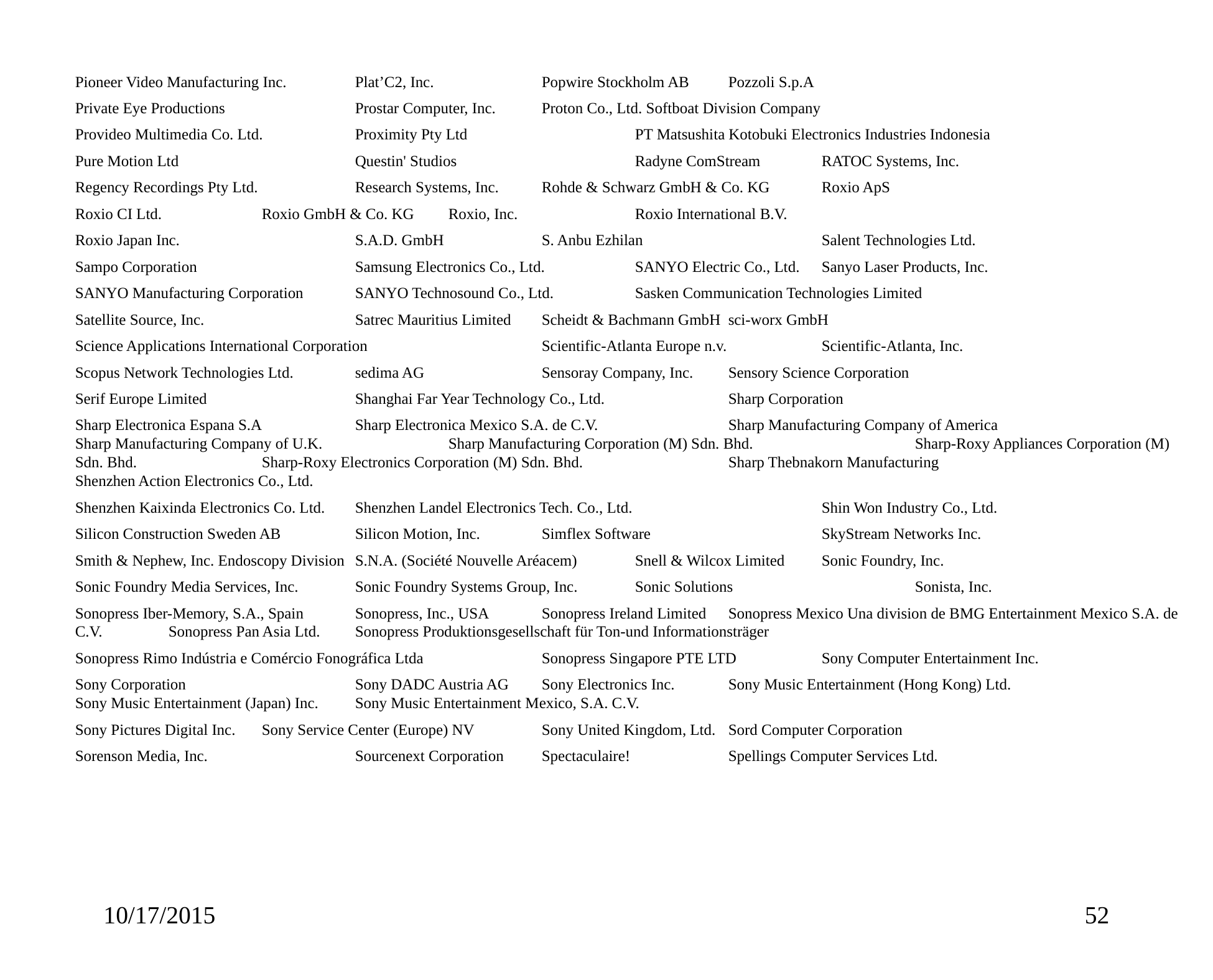

Pioneer Video Manufacturing Inc. 	Plat’C2, Inc. 		Popwire Stockholm AB 	Pozzoli S.p.A
Private Eye Productions 		Prostar Computer, Inc. 	Proton Co., Ltd. Softboat Division Company
Provideo Multimedia Co. Ltd. 	Proximity Pty Ltd 		PT Matsushita Kotobuki Electronics Industries Indonesia
Pure Motion Ltd 		Questin' Studios 		Radyne ComStream 	RATOC Systems, Inc.
Regency Recordings Pty Ltd. 	Research Systems, Inc. 	Rohde & Schwarz GmbH & Co. KG 	Roxio ApS
Roxio CI Ltd. 		Roxio GmbH & Co. KG 	Roxio, Inc. 		Roxio International B.V.
Roxio Japan Inc. 		S.A.D. GmbH 		S. Anbu Ezhilan 		Salent Technologies Ltd.
Sampo Corporation 		Samsung Electronics Co., Ltd. 	SANYO Electric Co., Ltd. 	Sanyo Laser Products, Inc.
SANYO Manufacturing Corporation 	SANYO Technosound Co., Ltd. 	Sasken Communication Technologies Limited
Satellite Source, Inc. 		Satrec Mauritius Limited 	Scheidt & Bachmann GmbH 	sci-worx GmbH
Science Applications International Corporation 		Scientific-Atlanta Europe n.v. 	Scientific-Atlanta, Inc.
Scopus Network Technologies Ltd. 	sedima AG 		Sensoray Company, Inc. 	Sensory Science Corporation
Serif Europe Limited 		Shanghai Far Year Technology Co., Ltd. 		Sharp Corporation
Sharp Electronica Espana S.A 	Sharp Electronica Mexico S.A. de C.V. 		Sharp Manufacturing Company of America 			Sharp Manufacturing Company of U.K. 		Sharp Manufacturing Corporation (M) Sdn. Bhd. 		Sharp-Roxy Appliances Corporation (M) Sdn. Bhd. 		Sharp-Roxy Electronics Corporation (M) Sdn. Bhd. 		Sharp Thebnakorn Manufacturing 			Shenzhen Action Electronics Co., Ltd.
Shenzhen Kaixinda Electronics Co. Ltd. 	Shenzhen Landel Electronics Tech. Co., Ltd. 		Shin Won Industry Co., Ltd.
Silicon Construction Sweden AB 	Silicon Motion, Inc. 	Simflex Software 		SkyStream Networks Inc.
Smith & Nephew, Inc. Endoscopy Division 	S.N.A. (Société Nouvelle Aréacem) 	Snell & Wilcox Limited 	Sonic Foundry, Inc.
Sonic Foundry Media Services, Inc. 	Sonic Foundry Systems Group, Inc. 	Sonic Solutions 		Sonista, Inc.
Sonopress Iber-Memory, S.A., Spain 	Sonopress, Inc., USA 	Sonopress Ireland Limited 	Sonopress Mexico Una division de BMG Entertainment Mexico S.A. de C.V. 	Sonopress Pan Asia Ltd. 	Sonopress Produktionsgesellschaft für Ton-und Informationsträger
Sonopress Rimo Indústria e Comércio Fonográfica Ltda 		Sonopress Singapore PTE LTD 	Sony Computer Entertainment Inc.
Sony Corporation 		Sony DADC Austria AG 	Sony Electronics Inc. 	Sony Music Entertainment (Hong Kong) Ltd. 		Sony Music Entertainment (Japan) Inc. 	Sony Music Entertainment Mexico, S.A. C.V.
Sony Pictures Digital Inc. 	Sony Service Center (Europe) NV 	Sony United Kingdom, Ltd. 	Sord Computer Corporation
Sorenson Media, Inc. 		Sourcenext Corporation 	Spectaculaire! 		Spellings Computer Services Ltd.
10/17/2015
52